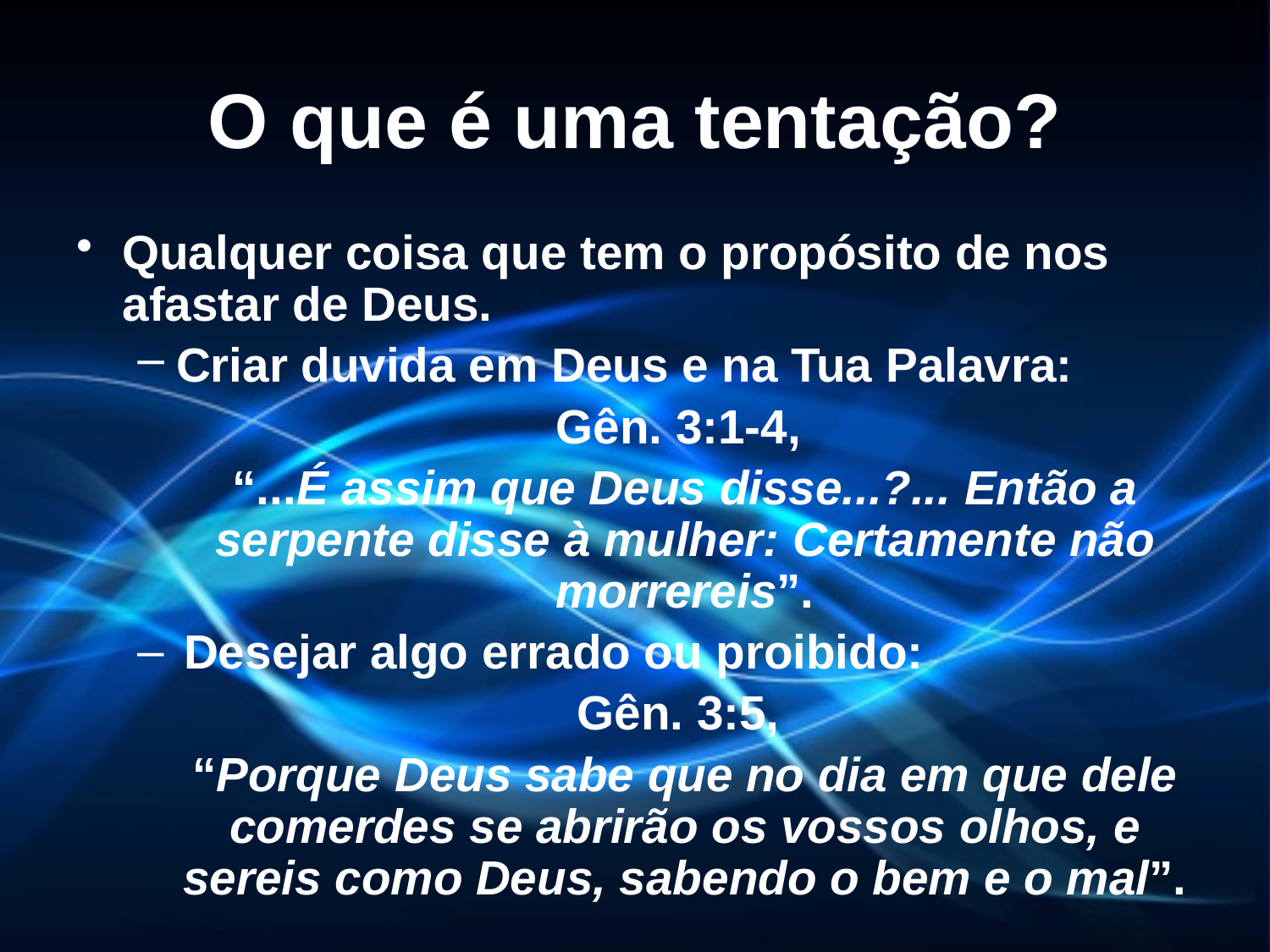

# O que é uma tentação?
Qualquer coisa que tem o propósito de nos afastar de Deus.
Criar duvida em Deus e na Tua Palavra:
	Gên. 3:1-4,
	“...É assim que Deus disse...?... Então a serpente disse à mulher: Certamente não morrereis”.
 Desejar algo errado ou proibido:
	Gên. 3:5,
	“Porque Deus sabe que no dia em que dele comerdes se abrirão os vossos olhos, e sereis como Deus, sabendo o bem e o mal”.